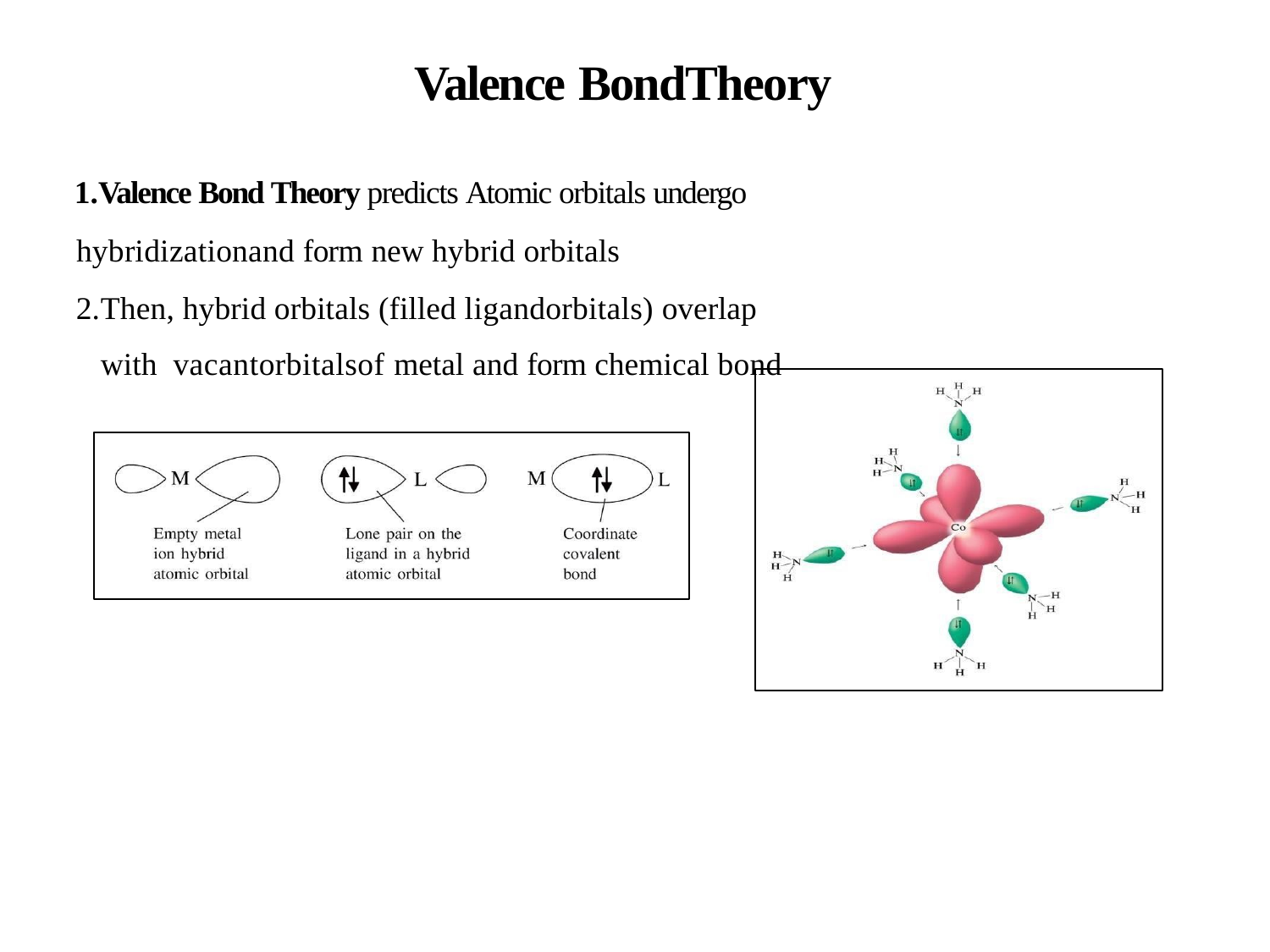

# Valence BondTheory
Valence Bond Theory predicts Atomic orbitals undergo  hybridizationand form new hybrid orbitals
Then, hybrid orbitals (filled ligandorbitals) overlap with  vacantorbitalsof metal and form chemical bond